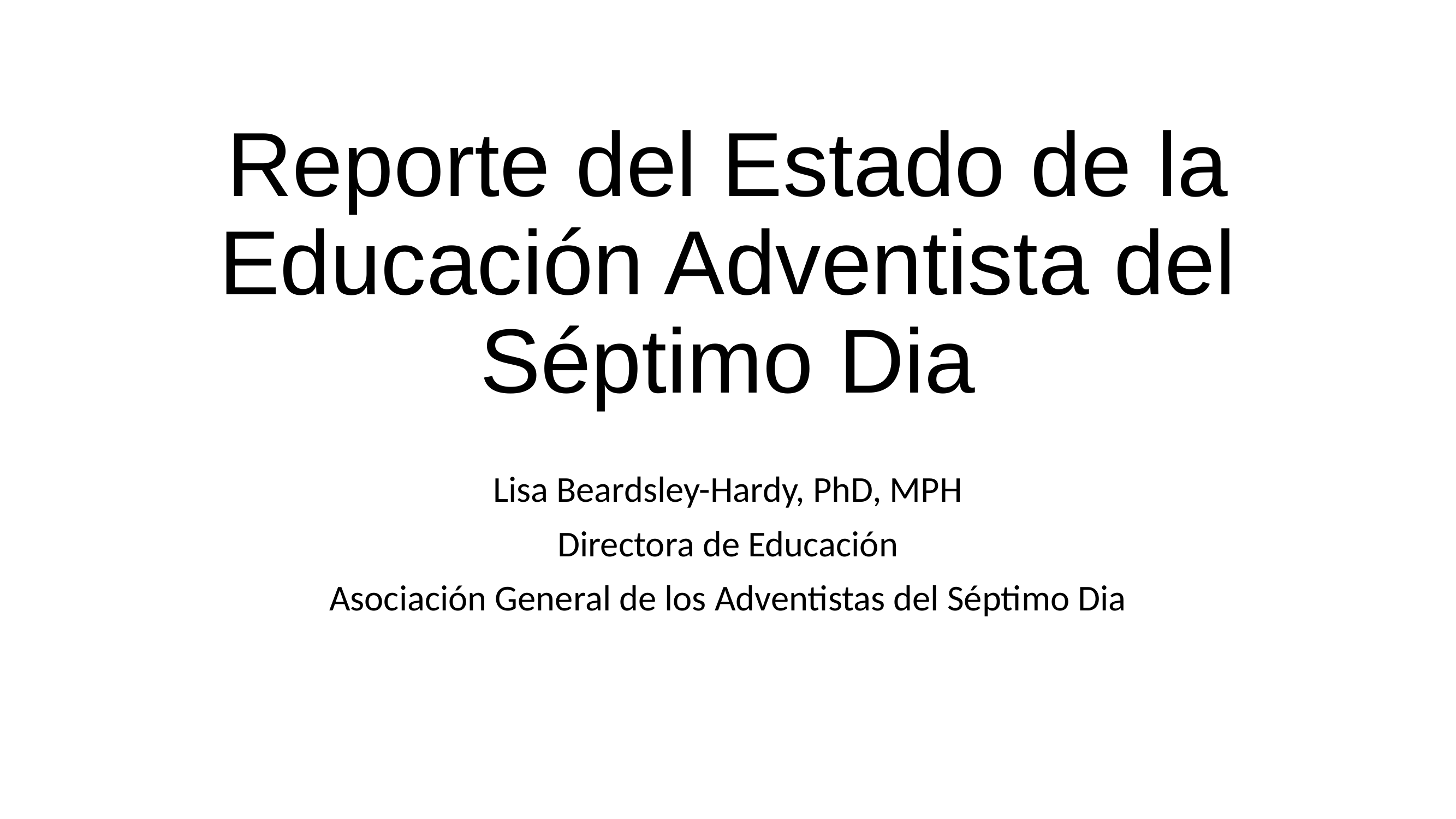

# Reporte del Estado de la Educación Adventista del Séptimo Dia
Lisa Beardsley-Hardy, PhD, MPH
Directora de Educación
Asociación General de los Adventistas del Séptimo Dia